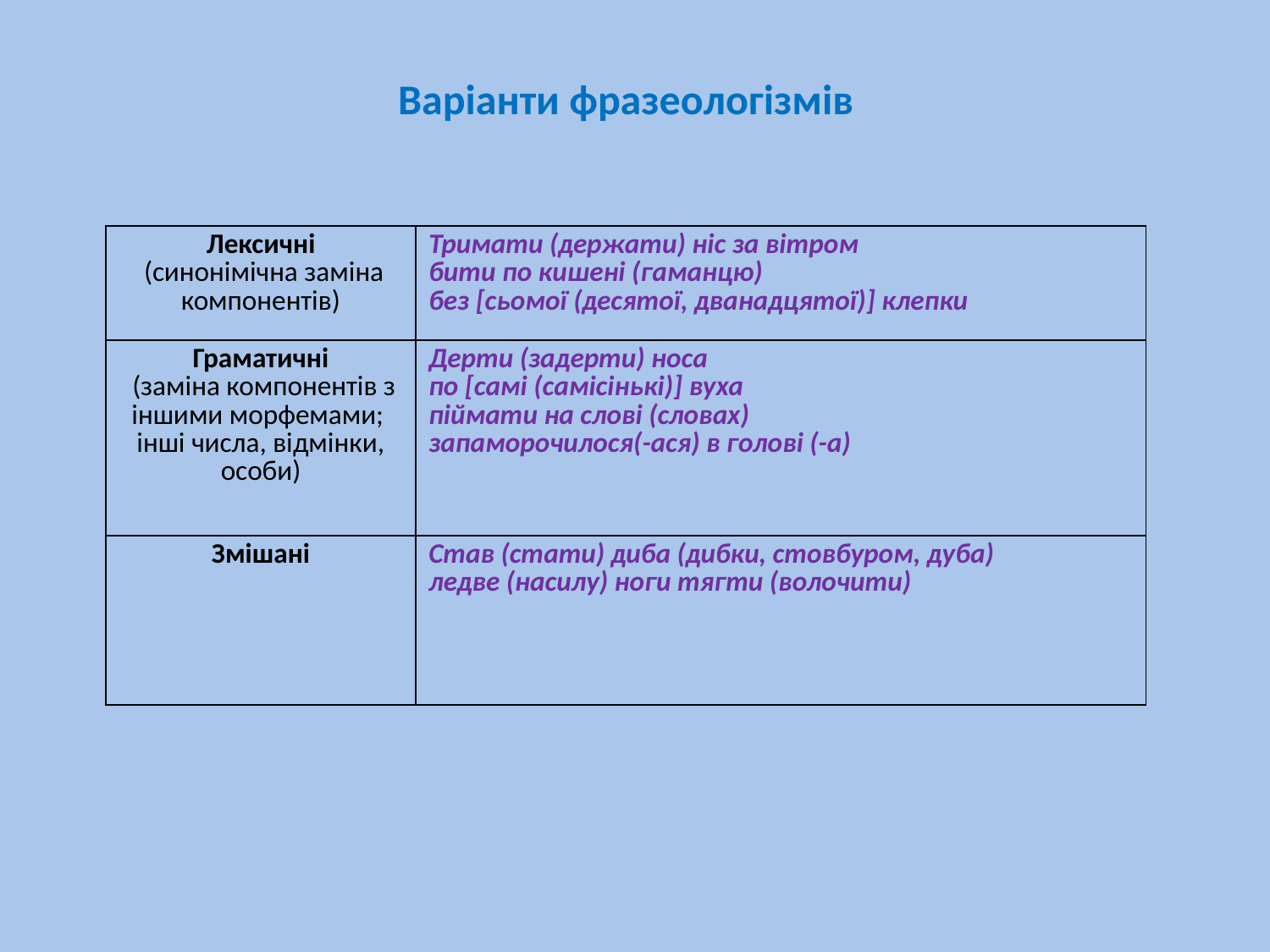

Варіанти фразеологізмів
| Лексичні (синонімічна заміна компонентів) | Тримати (держати) ніс за вітром бити по кишені (гаманцю) без [сьомої (десятої, дванадцятої)] клепки |
| --- | --- |
| Граматичні (заміна компонентів з іншими морфемами; інші числа, відмінки, особи) | Дерти (задерти) носа по [самі (самісінькі)] вуха піймати на слові (словах) запаморочилося(-ася) в голові (-а) |
| Змішані | Став (стати) диба (дибки, стовбуром, дуба) ледве (насилу) ноги тягти (волочити) |